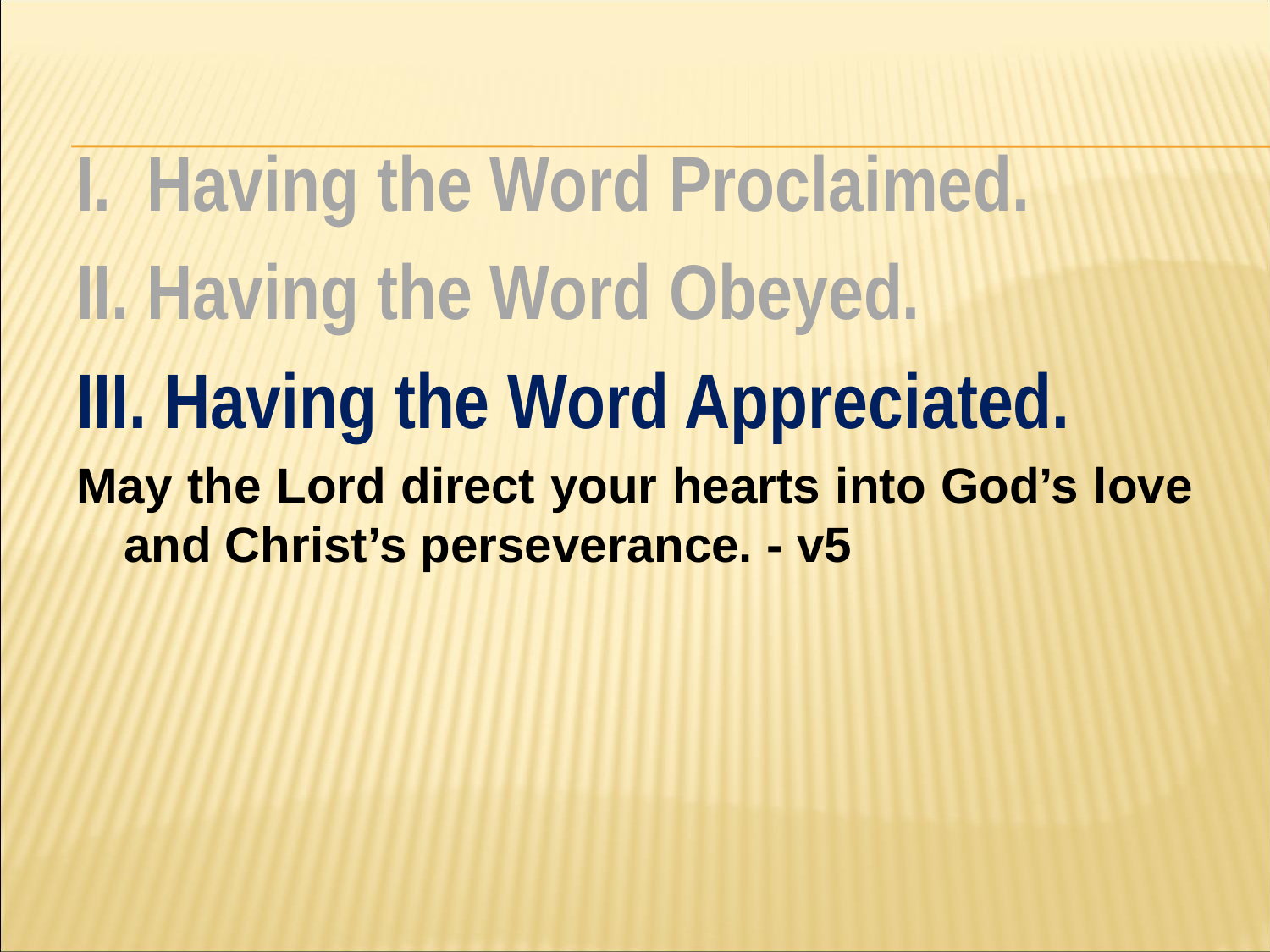

#
I.  Having the Word Proclaimed.
II. Having the Word Obeyed.
III. Having the Word Appreciated.
May the Lord direct your hearts into God’s love and Christ’s perseverance. - v5